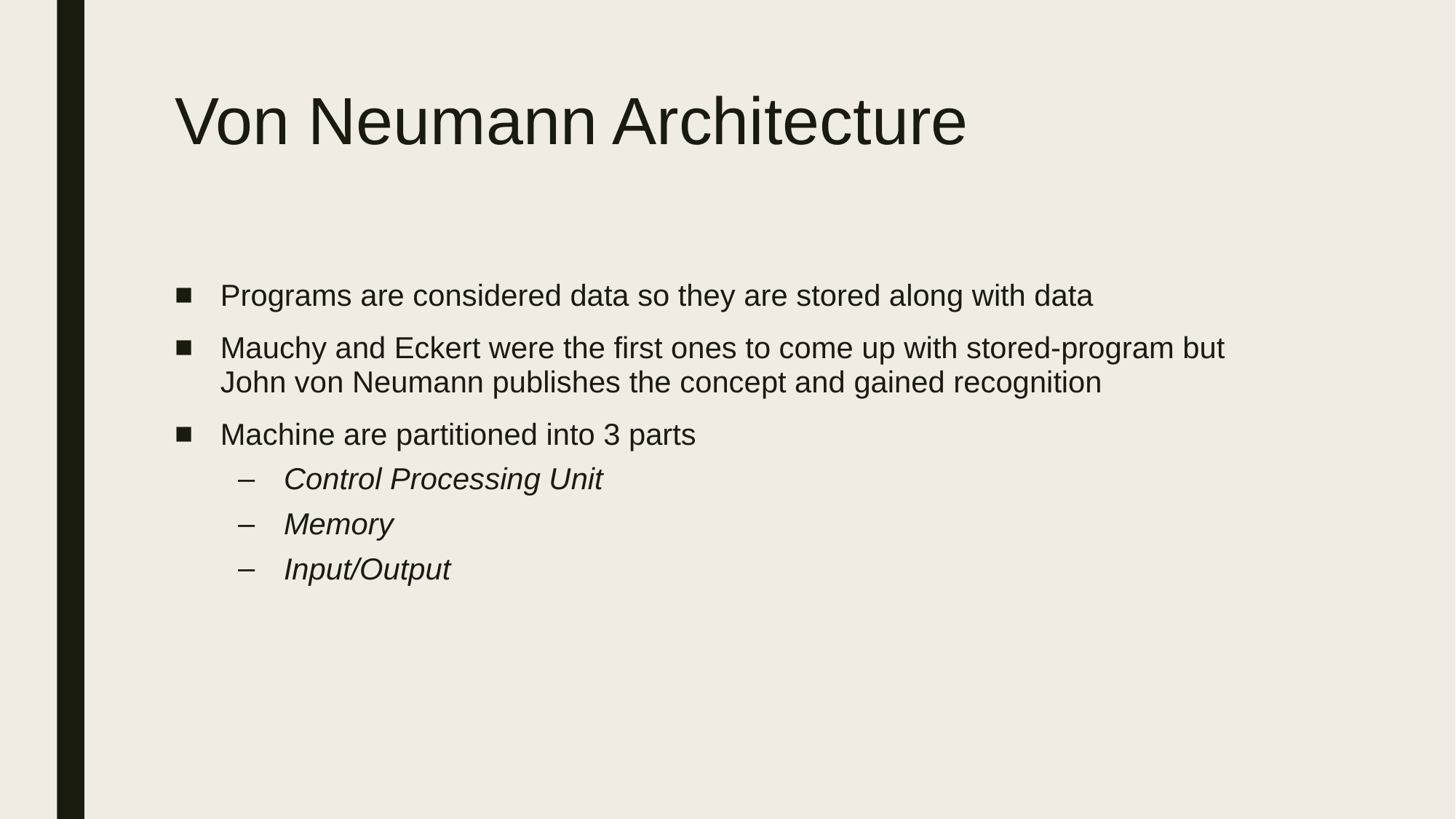

# Von Neumann Architecture
Programs are considered data so they are stored along with data
Mauchy and Eckert were the first ones to come up with stored-program but John von Neumann publishes the concept and gained recognition
Machine are partitioned into 3 parts
Control Processing Unit
Memory
Input/Output